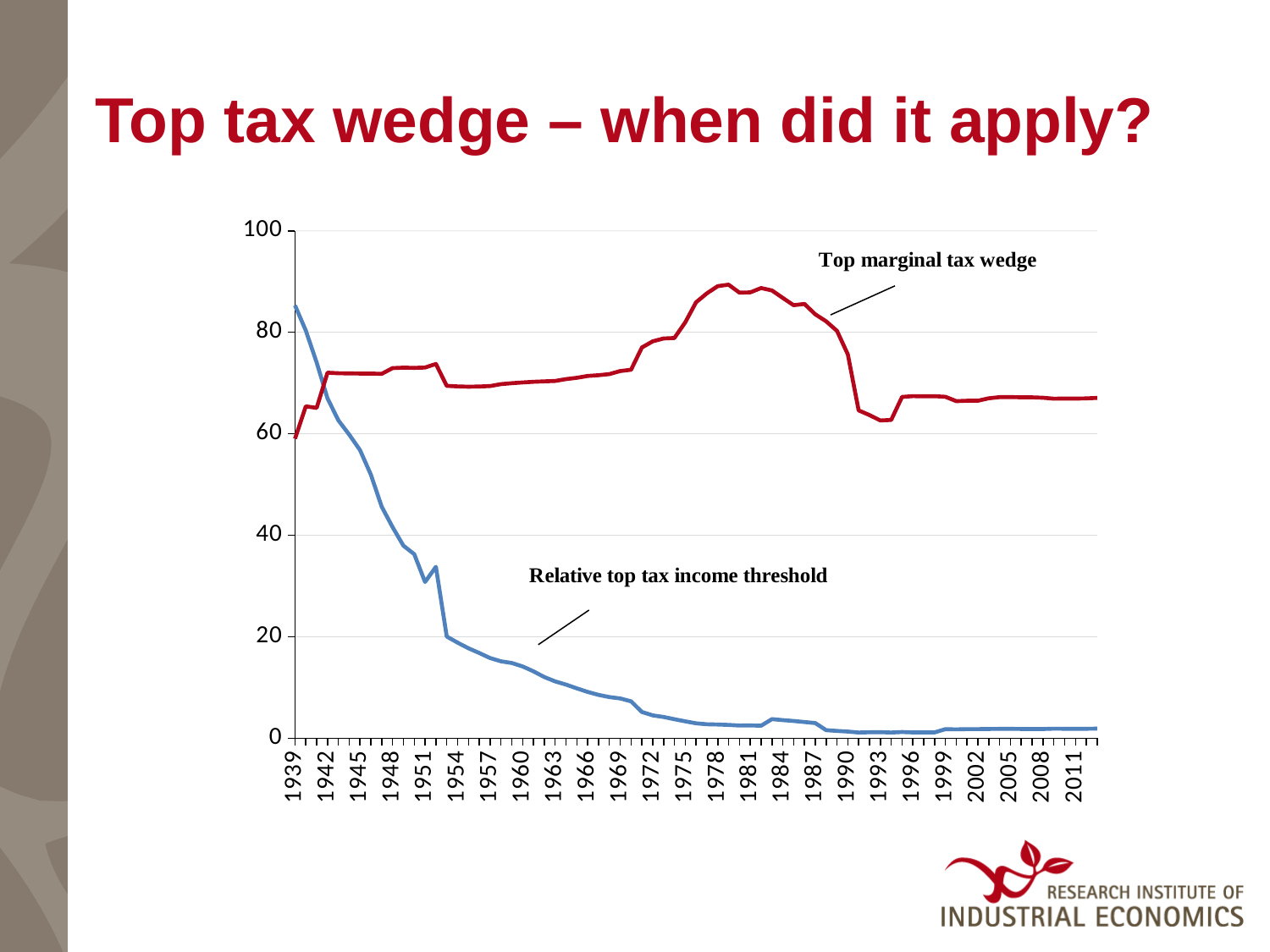

# Top tax wedge – when did it apply?

### Chart

| Category |  |  |
|---|---|---|
| 1939 | 85.31431502622102 | 59.029129999999995 |
| 1940 | 80.34124418973181 | 65.408975 |
| 1941 | 74.06129349232752 | 65.102825 |
| 1942 | 66.98889627873531 | 72.04062499999999 |
| 1943 | 62.647977424091216 | 71.928125 |
| 1944 | 59.847588422174056 | 71.903125 |
| 1945 | 56.78771040394734 | 71.875 |
| 1946 | 51.95954676942254 | 71.875 |
| 1947 | 45.63443113463859 | 71.8125 |
| 1948 | 41.60713124606613 | 72.94900000000001 |
| 1949 | 37.93865207513136 | 73.036 |
| 1950 | 36.266535858009576 | 72.991 |
| 1951 | 30.778910603244288 | 73.057 |
| 1952 | 33.76780545568514 | 73.759 |
| 1953 | 20.03416351546591 | 69.452 |
| 1954 | 18.821919741024953 | 69.3365 |
| 1955 | 17.718886395151895 | 69.284 |
| 1956 | 16.78306899541377 | 69.326 |
| 1957 | 15.784089259927947 | 69.41 |
| 1958 | 15.142981609956722 | 69.78799999999998 |
| 1959 | 14.807885783243789 | 69.97 |
| 1960 | 14.130609486959527 | 70.1205 |
| 1961 | 13.164127938991015 | 70.25 |
| 1962 | 12.042042191281197 | 70.334 |
| 1963 | 11.181249146183745 | 70.411 |
| 1964 | 10.553437027213016 | 70.775 |
| 1965 | 9.807320979033044 | 71.0375 |
| 1966 | 9.110153561783058 | 71.4015 |
| 1967 | 8.530331742739843 | 71.54849999999999 |
| 1968 | 8.096532767515646 | 71.76899999999999 |
| 1969 | 7.826289041322694 | 72.36039603960396 |
| 1970 | 7.257011321680781 | 72.62376237623762 |
| 1971 | 5.153845865191343 | 77.0 |
| 1972 | 4.486719310839914 | 78.22549019607843 |
| 1973 | 4.174900498204793 | 78.78846153846155 |
| 1974 | 3.726337755254136 | 78.875 |
| 1975 | 3.315450643776824 | 81.95192307692308 |
| 1976 | 2.9206049149338376 | 85.92020054313767 |
| 1977 | 2.734513274336283 | 87.67791785278568 |
| 1978 | 2.6869565217391305 | 89.10387800278758 |
| 1979 | 2.6034337179848017 | 89.39369177970256 |
| 1980 | 2.4857142857142858 | 87.82961460446246 |
| 1981 | 2.5036511579386604 | 87.86456858541321 |
| 1982 | 2.4468085106382977 | 88.72646649881628 |
| 1983 | 3.750085618393114 | 88.25731165828776 |
| 1984 | 3.554908788524505 | 86.77977305277074 |
| 1985 | 3.3794843157266374 | 85.34315342054157 |
| 1986 | 3.1778510122043966 | 85.59179186515206 |
| 1987 | 2.9731400933447403 | 83.5419767136479 |
| 1988 | 1.5727969047356916 | 82.16969431677245 |
| 1989 | 1.4240956992309883 | 80.28556932666521 |
| 1990 | 1.29315918789603 | 75.64942073828884 |
| 1991 | 1.1102216748768472 | 64.60914293994058 |
| 1992 | 1.1538011695906432 | 63.68760661573833 |
| 1993 | 1.1736630247268545 | 62.62595419847328 |
| 1994 | 1.113052976515565 | 62.73599269183923 |
| 1995 | 1.2034109211965158 | 67.25876862863164 |
| 1996 | 1.1288920152016961 | 67.42071246054411 |
| 1997 | 1.119905933637328 | 67.3939211555823 |
| 1998 | 1.1262703605735764 | 67.41336540629933 |
| 1999 | 1.7652870687623503 | 67.29295054862469 |
| 2000 | 1.7310615932586222 | 66.430935901294 |
| 2001 | 1.7784056002145938 | 66.51859659689806 |
| 2002 | 1.782198489448475 | 66.51106761029966 |
| 2003 | 1.803794149442535 | 67.00045173919591 |
| 2004 | 1.8261355767623628 | 67.2268274302939 |
| 2005 | 1.8349605522682446 | 67.23539181639741 |
| 2006 | 1.810272134917593 | 67.19080737828848 |
| 2007 | 1.7996316758747697 | 67.18773599154207 |
| 2008 | 1.8020611229566454 | 67.10466696873584 |
| 2009 | 1.8650051921079962 | 66.91523360219145 |
| 2010 | 1.8487622923024754 | 66.94567036980672 |
| 2011 | 1.8288229540267362 | 66.93806117790291 |
| 2012 | 1.8488664987405539 | 66.97610713742202 |
| 2013 | 1.874457532548047 | 67.07502663217167 |